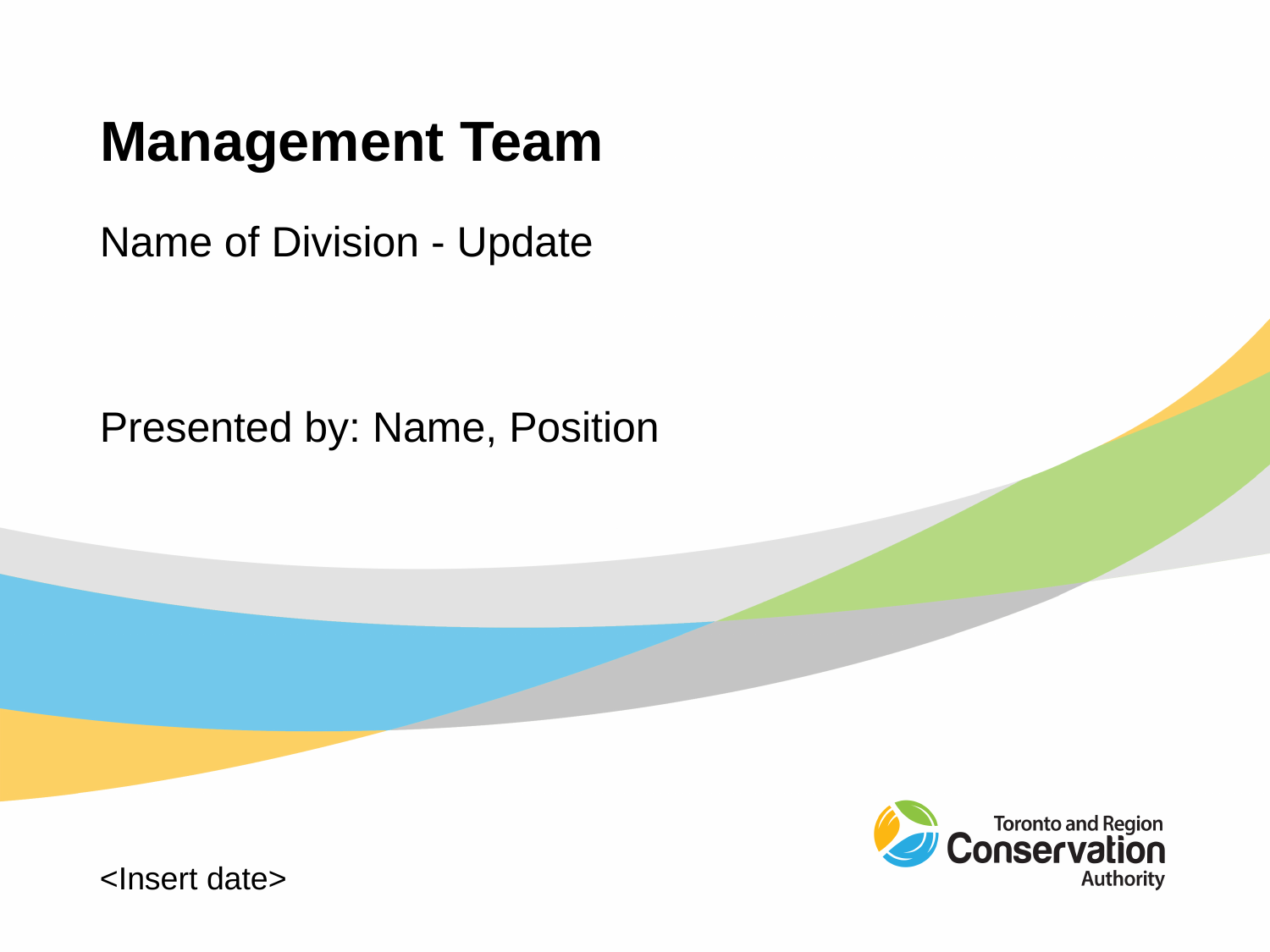

# Management Team
Name of Division - Update
Presented by: Name, Position
<Insert date>